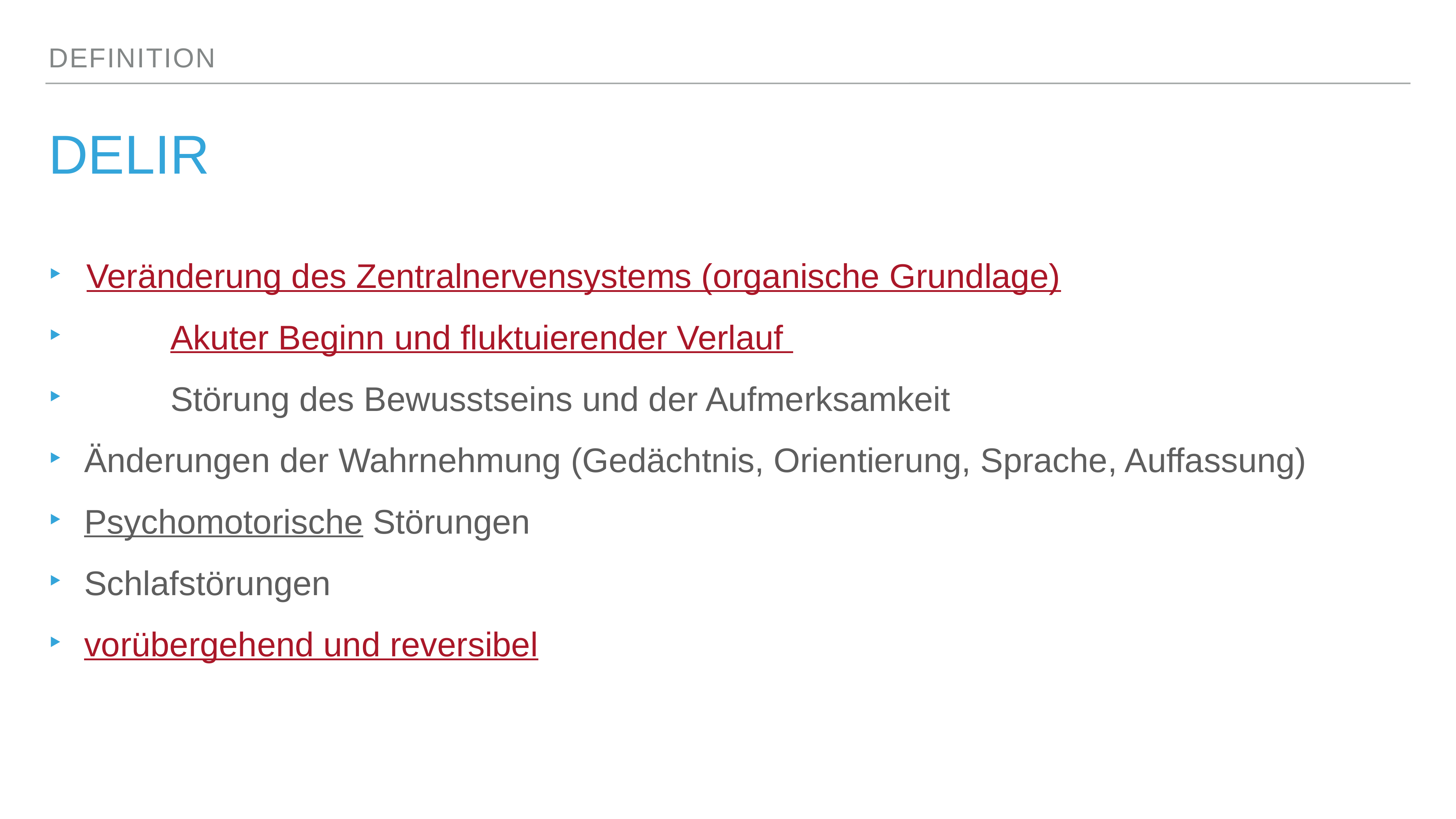

13
definition
# delir
Veränderung des Zentralnervensystems (organische Grundlage)
Akuter Beginn und fluktuierender Verlauf
Störung des Bewusstseins und der Aufmerksamkeit
Änderungen der Wahrnehmung (Gedächtnis, Orientierung, Sprache, Auffassung)
Psychomotorische Störungen
Schlafstörungen
vorübergehend und reversibel